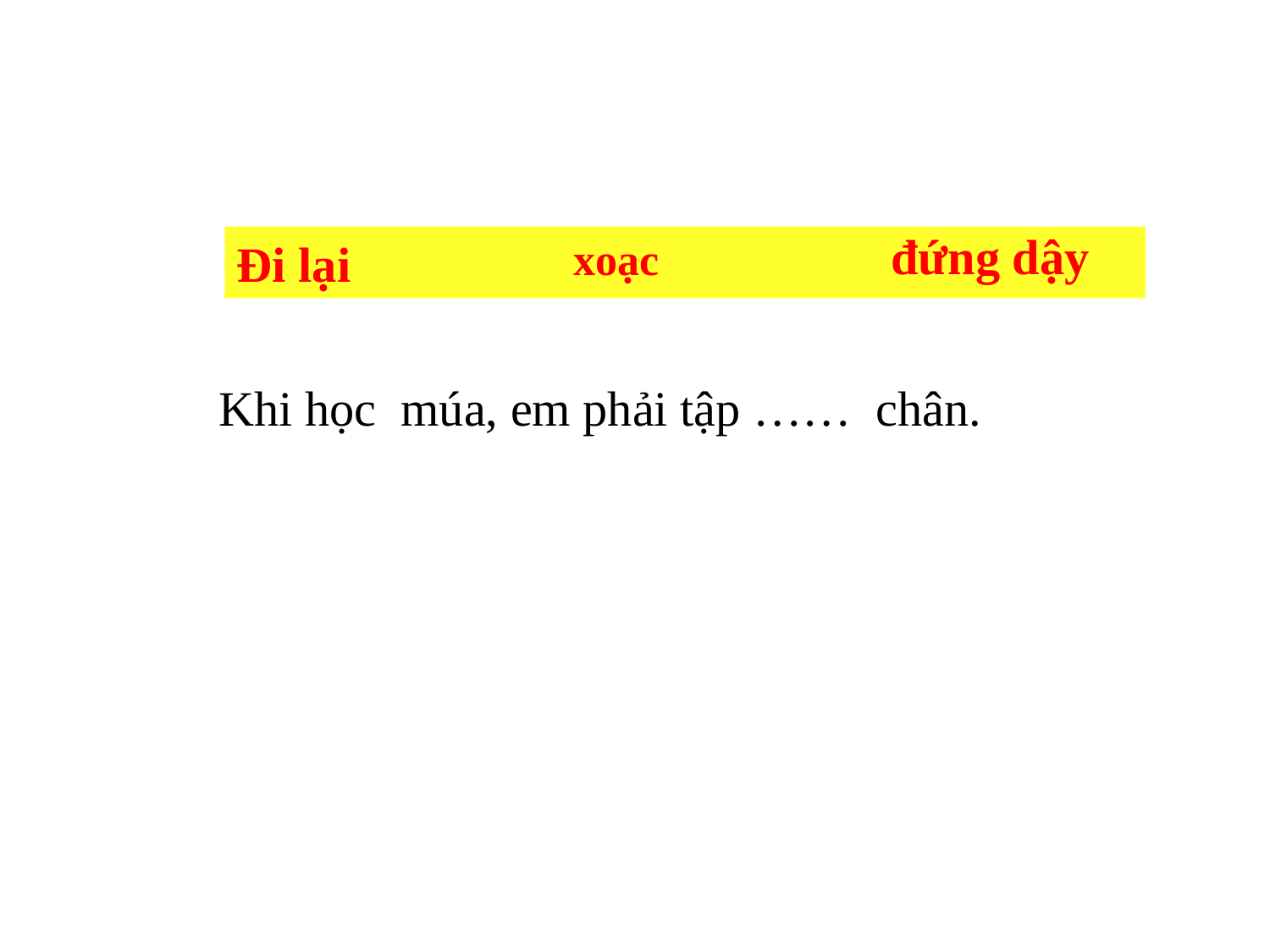

đứng dậy
xoạc
Đi lại
 Khi học  múa, em phải tập ……  chân.